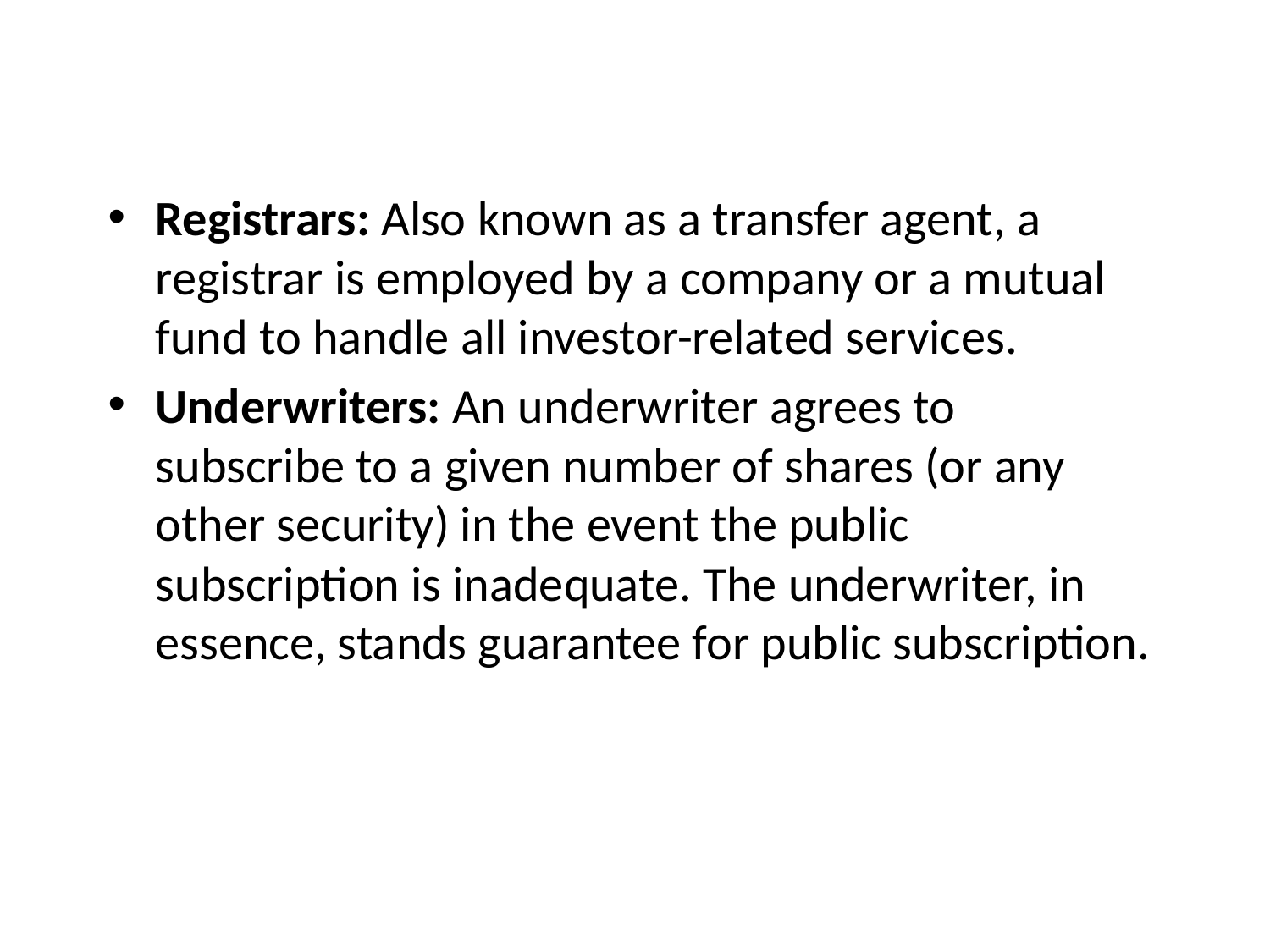

#
Registrars: Also known as a transfer agent, a registrar is employed by a company or a mutual fund to handle all investor-related services.
Underwriters: An underwriter agrees to subscribe to a given number of shares (or any other security) in the event the public subscription is inadequate. The underwriter, in essence, stands guarantee for public subscription.